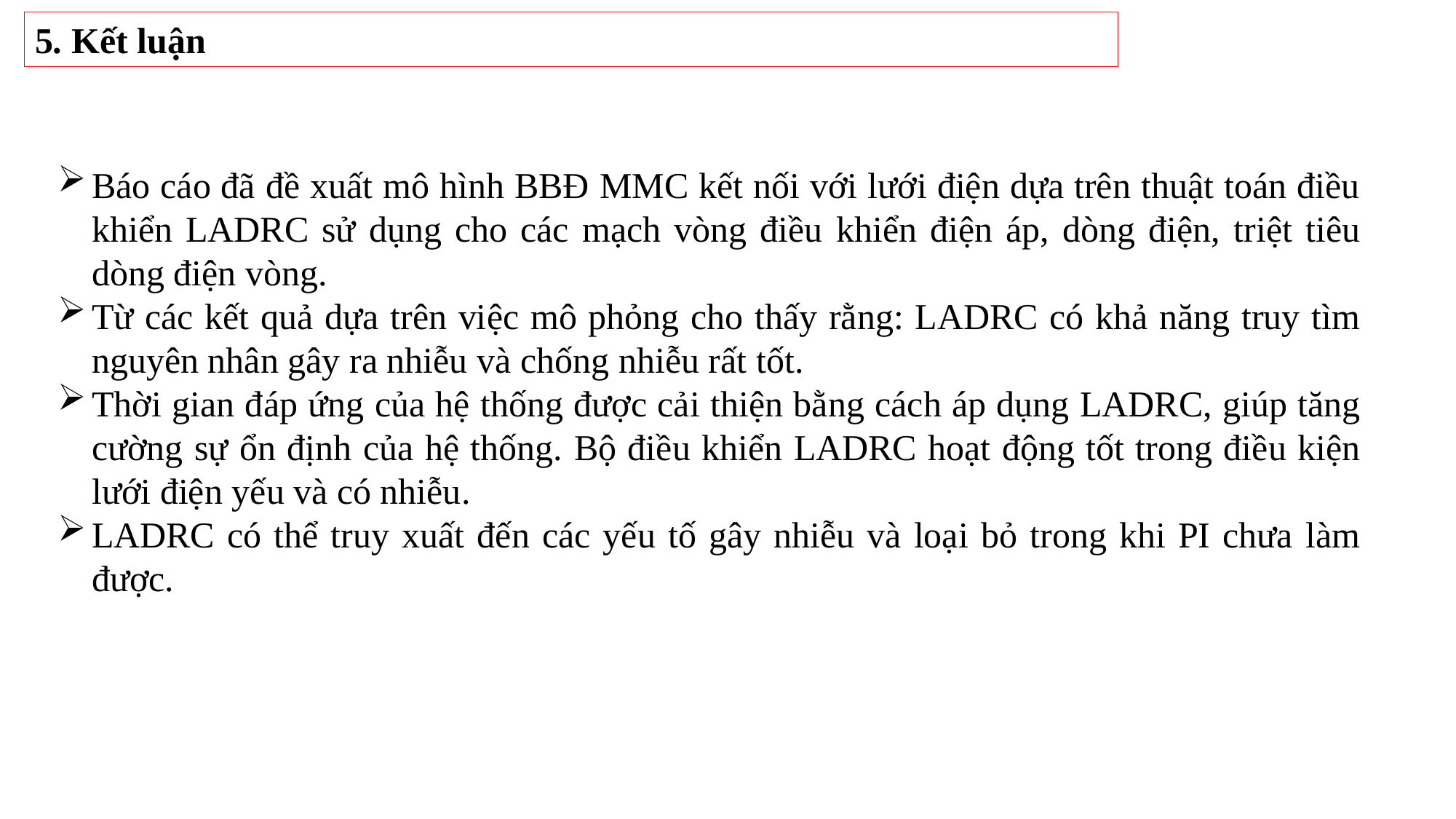

5. Kết luận
Báo cáo đã đề xuất mô hình BBĐ MMC kết nối với lưới điện dựa trên thuật toán điều khiển LADRC sử dụng cho các mạch vòng điều khiển điện áp, dòng điện, triệt tiêu dòng điện vòng.
Từ các kết quả dựa trên việc mô phỏng cho thấy rằng: LADRC có khả năng truy tìm nguyên nhân gây ra nhiễu và chống nhiễu rất tốt.
Thời gian đáp ứng của hệ thống được cải thiện bằng cách áp dụng LADRC, giúp tăng cường sự ổn định của hệ thống. Bộ điều khiển LADRC hoạt động tốt trong điều kiện lưới điện yếu và có nhiễu.
LADRC có thể truy xuất đến các yếu tố gây nhiễu và loại bỏ trong khi PI chưa làm được.